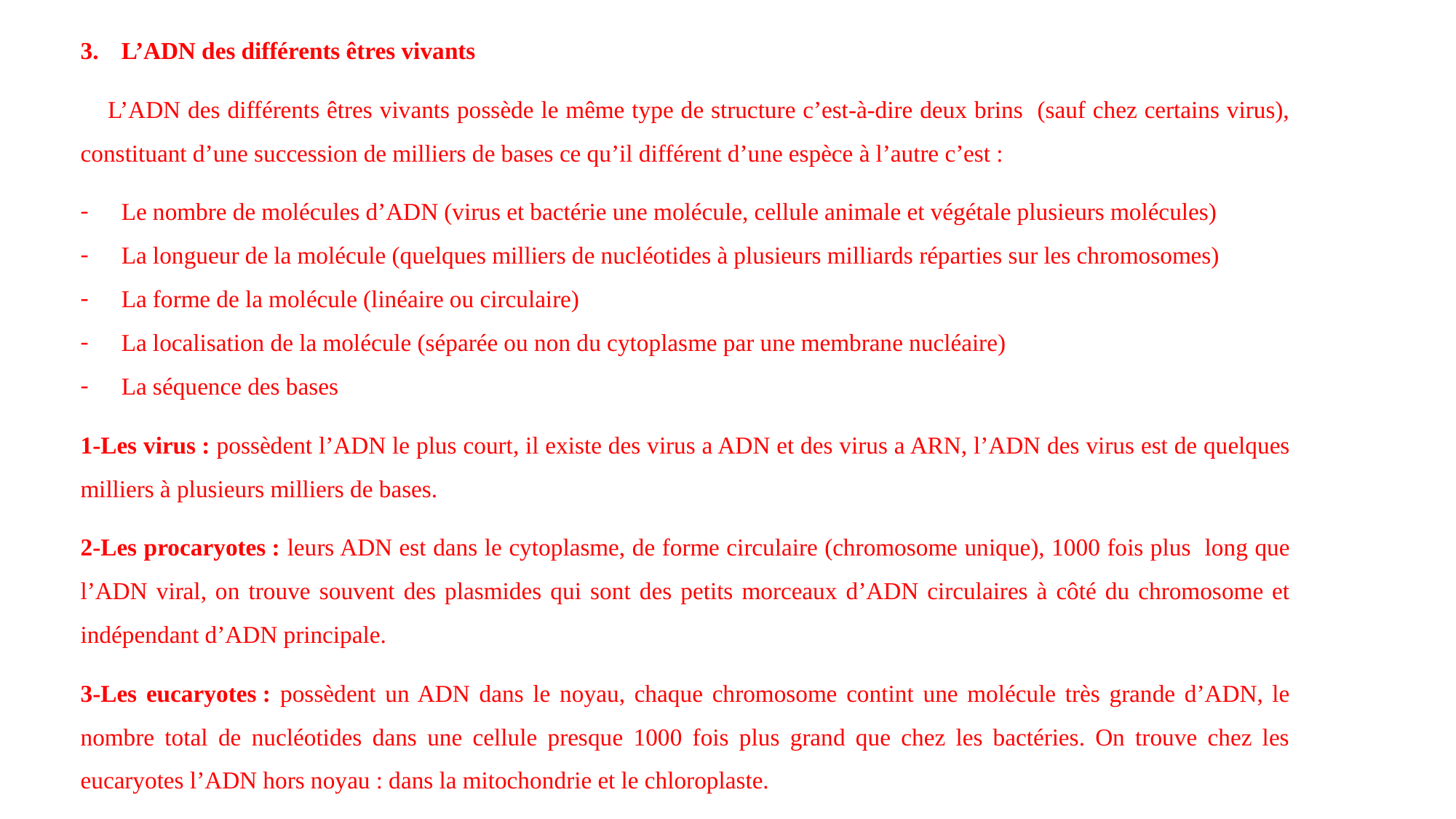

L’ADN des différents êtres vivants
L’ADN des différents êtres vivants possède le même type de structure c’est-à-dire deux brins  (sauf chez certains virus), constituant d’une succession de milliers de bases ce qu’il différent d’une espèce à l’autre c’est :
Le nombre de molécules d’ADN (virus et bactérie une molécule, cellule animale et végétale plusieurs molécules)
La longueur de la molécule (quelques milliers de nucléotides à plusieurs milliards réparties sur les chromosomes)
La forme de la molécule (linéaire ou circulaire)
La localisation de la molécule (séparée ou non du cytoplasme par une membrane nucléaire)
La séquence des bases
1-Les virus : possèdent l’ADN le plus court, il existe des virus a ADN et des virus a ARN, l’ADN des virus est de quelques milliers à plusieurs milliers de bases.
2-Les procaryotes : leurs ADN est dans le cytoplasme, de forme circulaire (chromosome unique), 1000 fois plus  long que l’ADN viral, on trouve souvent des plasmides qui sont des petits morceaux d’ADN circulaires à côté du chromosome et indépendant d’ADN principale.
3-Les eucaryotes : possèdent un ADN dans le noyau, chaque chromosome contint une molécule très grande d’ADN, le nombre total de nucléotides dans une cellule presque 1000 fois plus grand que chez les bactéries. On trouve chez les eucaryotes l’ADN hors noyau : dans la mitochondrie et le chloroplaste.